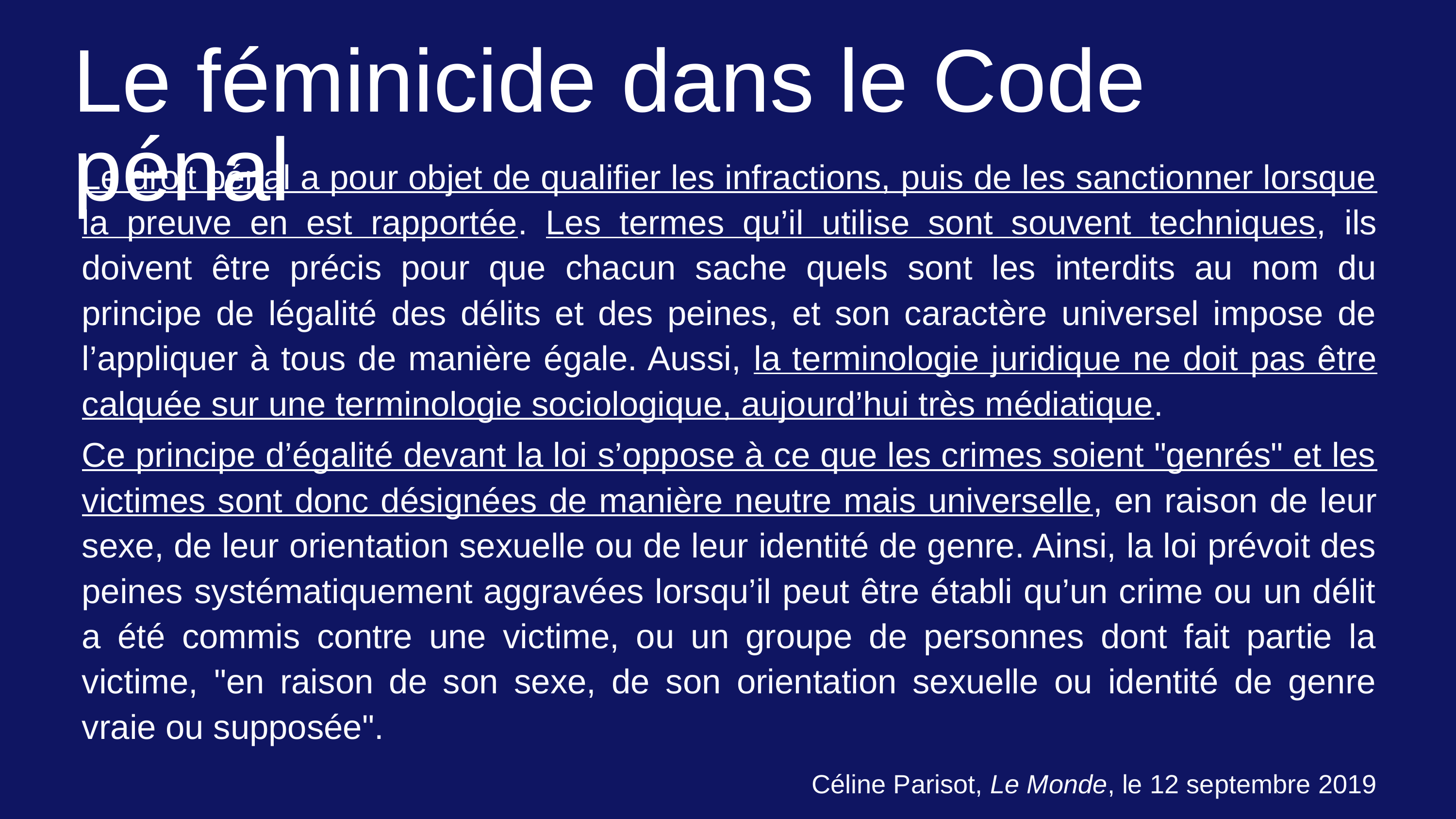

Le féminicide dans le Code pénal
Le droit pénal a pour objet de qualifier les infractions, puis de les sanctionner lorsque la preuve en est rapportée. Les termes qu’il utilise sont souvent techniques, ils doivent être précis pour que chacun sache quels sont les interdits au nom du principe de légalité des délits et des peines, et son caractère universel impose de l’appliquer à tous de manière égale. Aussi, la terminologie juridique ne doit pas être calquée sur une terminologie sociologique, aujourd’hui très médiatique.
Ce principe d’égalité devant la loi s’oppose à ce que les crimes soient "genrés" et les victimes sont donc désignées de manière neutre mais universelle, en raison de leur sexe, de leur orientation sexuelle ou de leur identité de genre. Ainsi, la loi prévoit des peines systématiquement aggravées lorsqu’il peut être établi qu’un crime ou un délit a été commis contre une victime, ou un groupe de personnes dont fait partie la victime, "en raison de son sexe, de son orientation sexuelle ou identité de genre vraie ou supposée".
Céline Parisot, Le Monde, le 12 septembre 2019